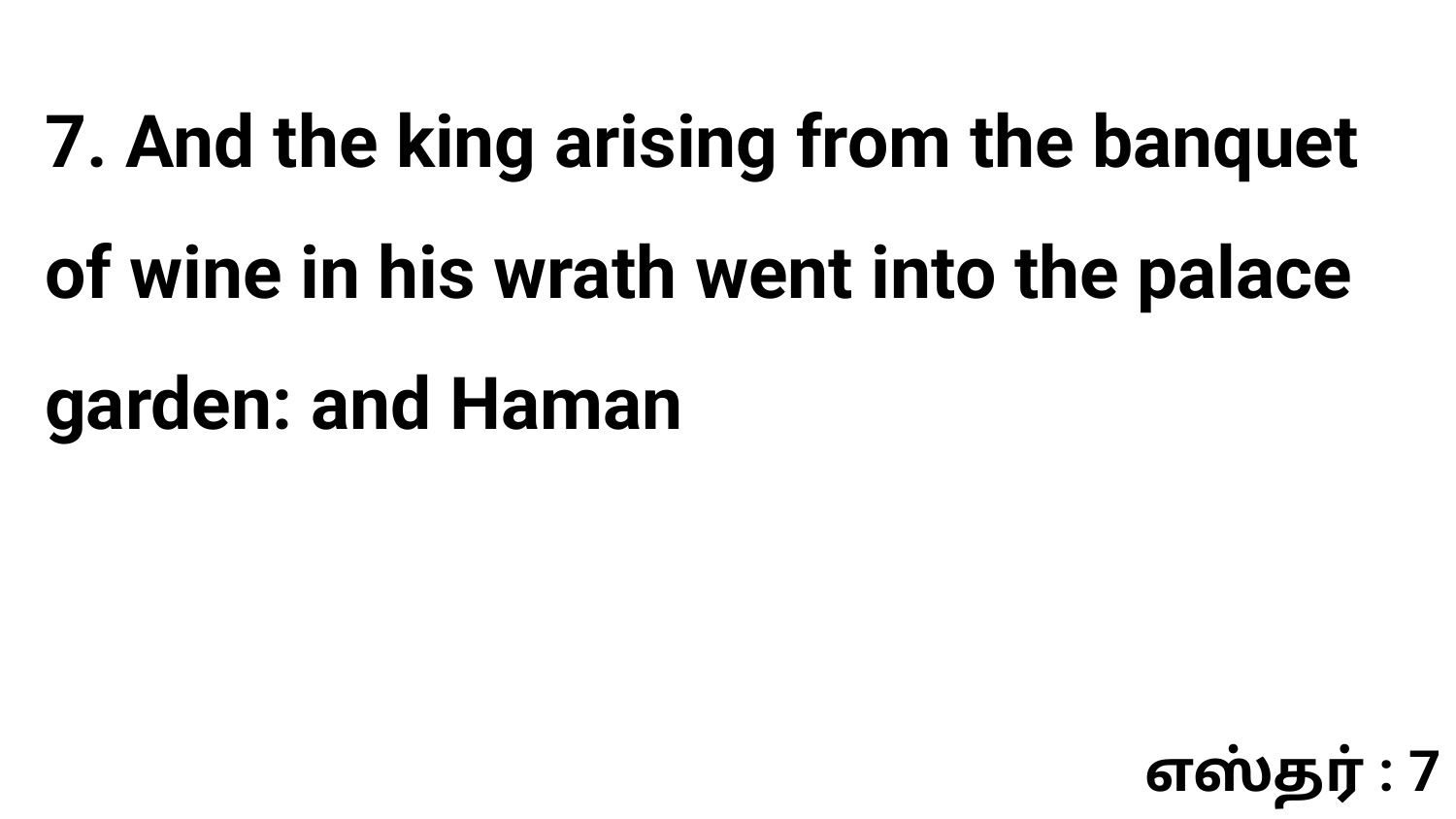

7. And the king arising from the banquet of wine in his wrath went into the palace garden: and Haman
எஸ்தர் : 7